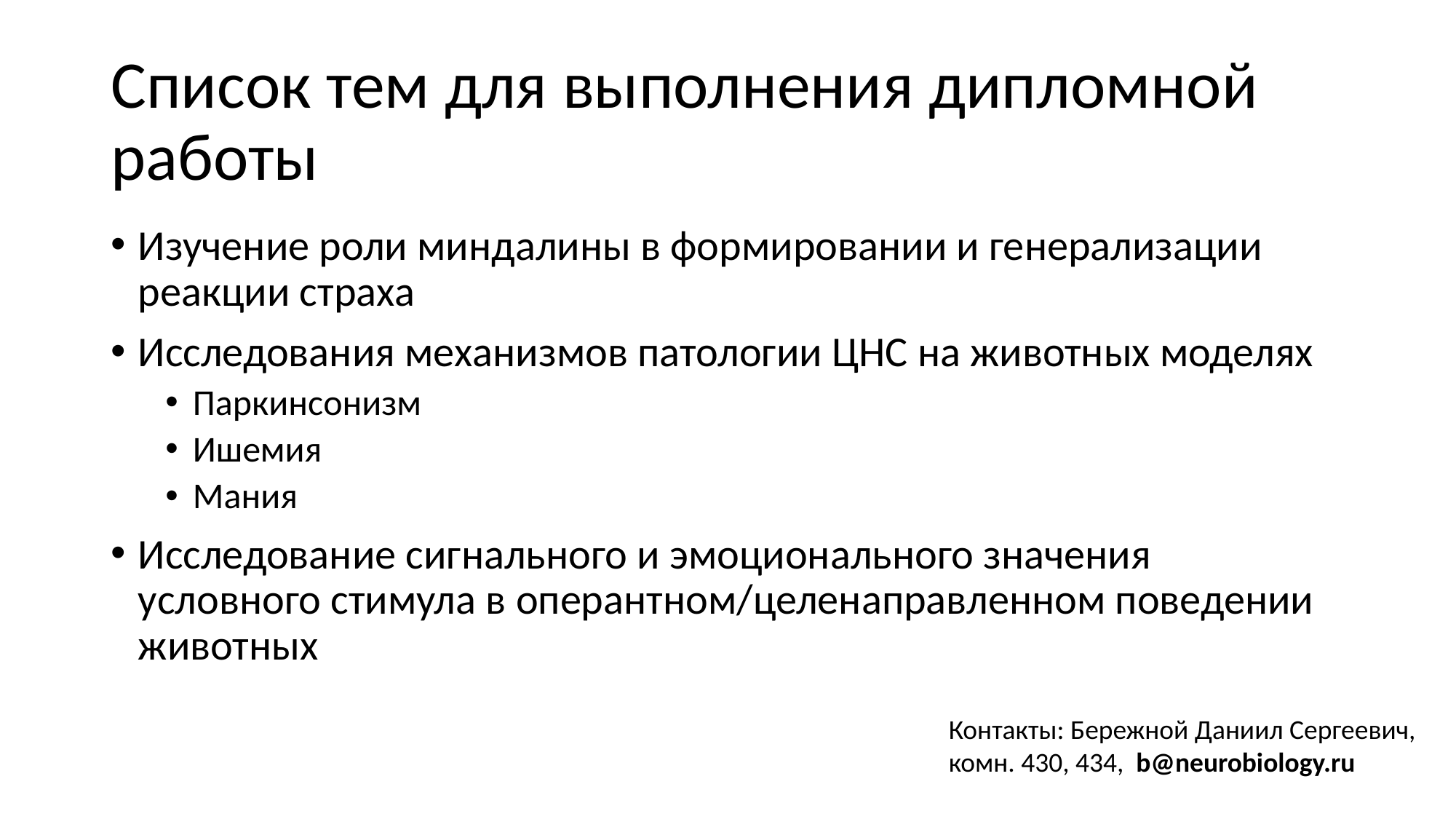

# Список тем для выполнения дипломной работы
Изучение роли миндалины в формировании и генерализации реакции страха
Исследования механизмов патологии ЦНС на животных моделях
Паркинсонизм
Ишемия
Мания
Исследование сигнального и эмоционального значения условного стимула в оперантном/целенаправленном поведении животных

Контакты: Бережной Даниил Сергеевич,
комн. 430, 434,  b@neurobiology.ru